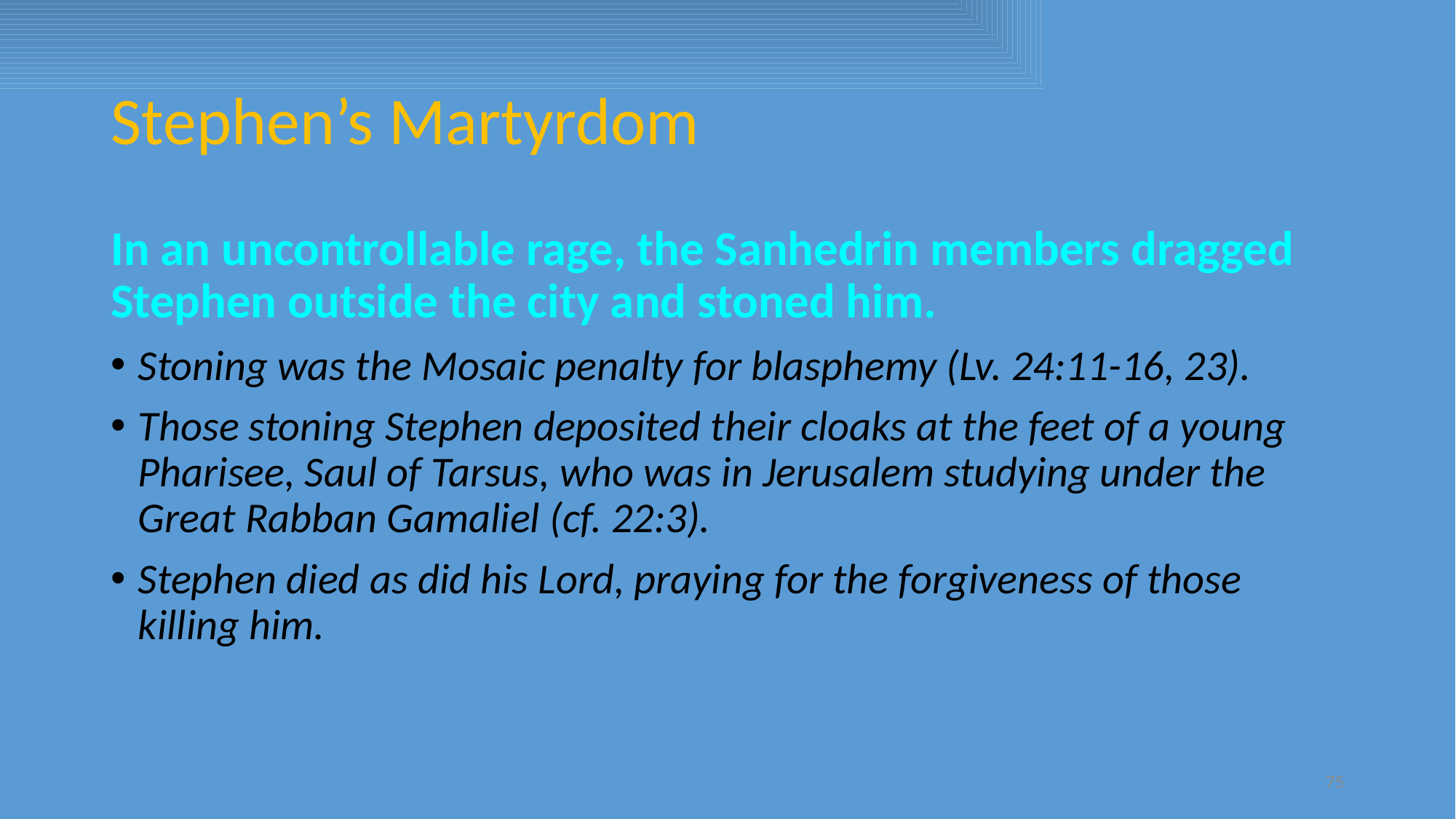

# Stephen’s Martyrdom
In an uncontrollable rage, the Sanhedrin members dragged Stephen outside the city and stoned him.
Stoning was the Mosaic penalty for blasphemy (Lv. 24:11-16, 23).
Those stoning Stephen deposited their cloaks at the feet of a young Pharisee, Saul of Tarsus, who was in Jerusalem studying under the Great Rabban Gamaliel (cf. 22:3).
Stephen died as did his Lord, praying for the forgiveness of those killing him.
75